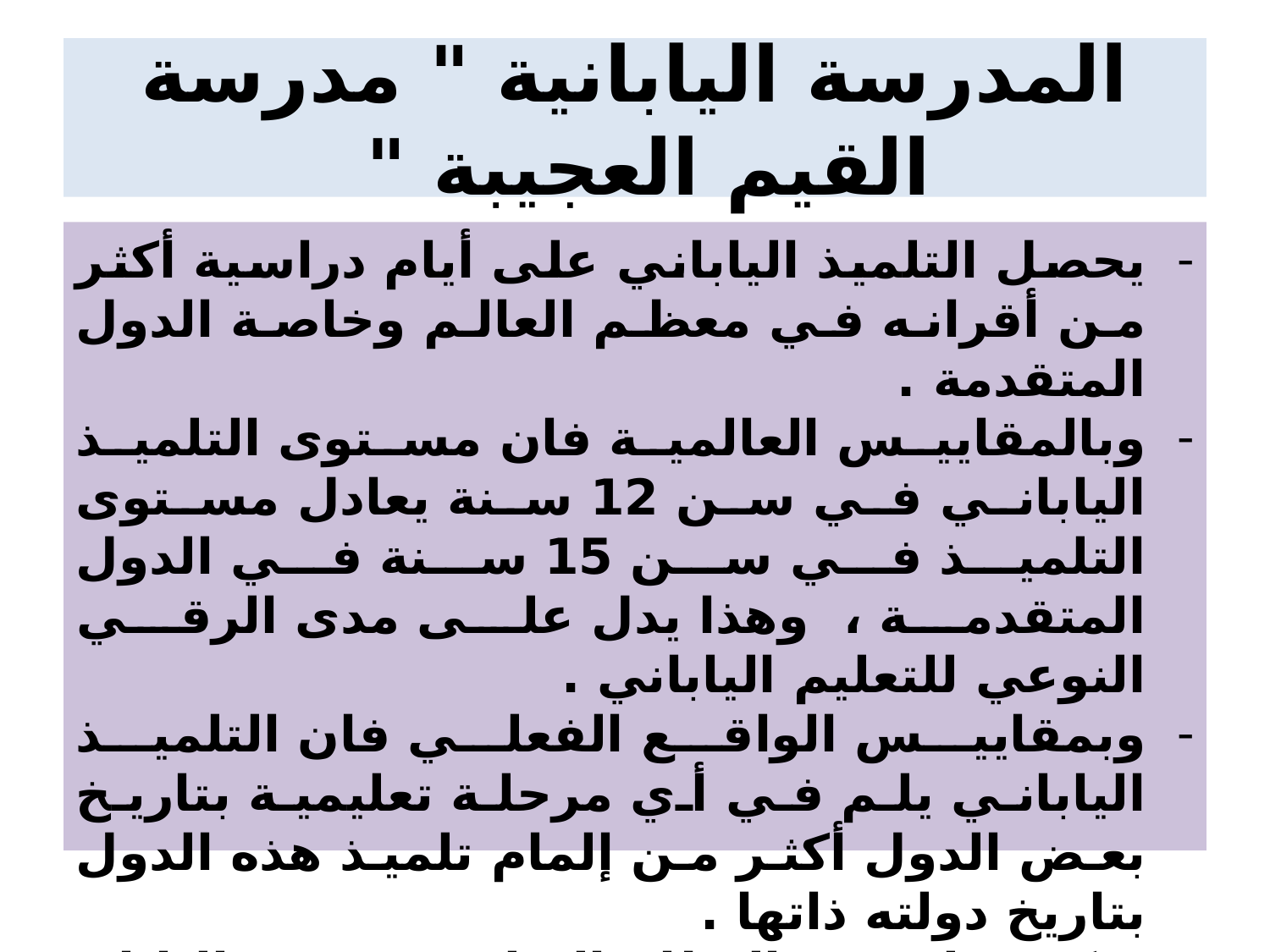

# المدرسة اليابانية " مدرسة القيم العجيبة "
يحصل التلميذ الياباني على أيام دراسية أكثر من أقرانه في معظم العالم وخاصة الدول المتقدمة .
وبالمقاييس العالمية فان مستوى التلميذ الياباني في سن 12 سنة يعادل مستوى التلميذ في سن 15 سنة في الدول المتقدمة ،  وهذا يدل على مدى الرقي النوعي للتعليم الياباني .
وبمقاييس الواقع الفعلي فان التلميذ الياباني يلم في أي مرحلة تعليمية بتاريخ بعض الدول أكثر من إلمام تلميذ هذه الدول بتاريخ دولته ذاتها .
تركز فلسفة النظام التعليمي في اليابان على العلم والمعرفة والخلق الكريم والولاء للآباء واحترام الكبير .